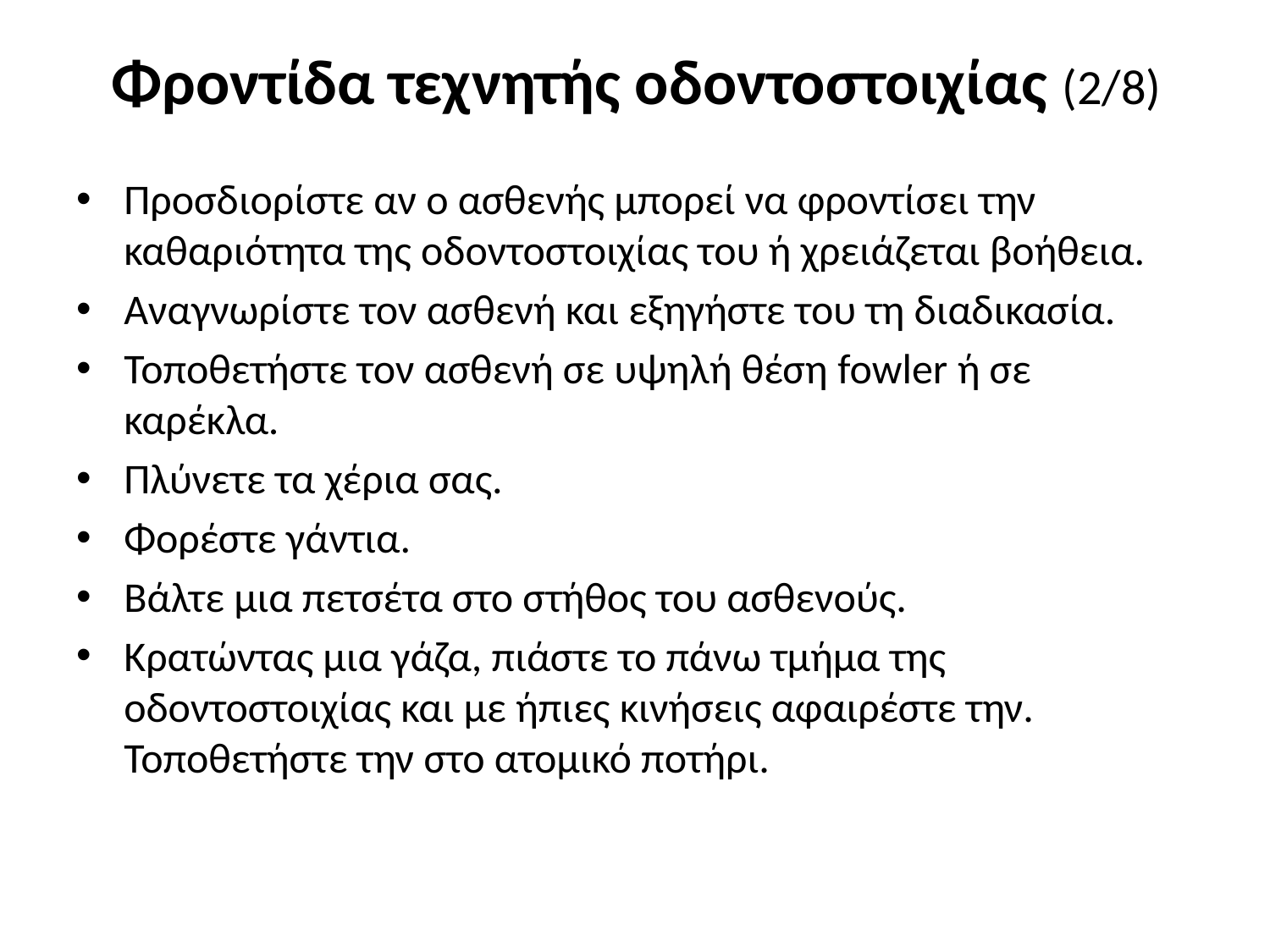

# Φροντίδα τεχνητής οδοντοστοιχίας (2/8)
Προσδιορίστε αν ο ασθενής μπορεί να φροντίσει την καθαριότητα της οδοντοστοιχίας του ή χρειάζεται βοήθεια.
Αναγνωρίστε τον ασθενή και εξηγήστε του τη διαδικασία.
Τοποθετήστε τον ασθενή σε υψηλή θέση fowler ή σε καρέκλα.
Πλύνετε τα χέρια σας.
Φορέστε γάντια.
Βάλτε μια πετσέτα στο στήθος του ασθενούς.
Κρατώντας μια γάζα, πιάστε το πάνω τμήμα της οδοντοστοιχίας και με ήπιες κινήσεις αφαιρέστε την. Τοποθετήστε την στο ατομικό ποτήρι.